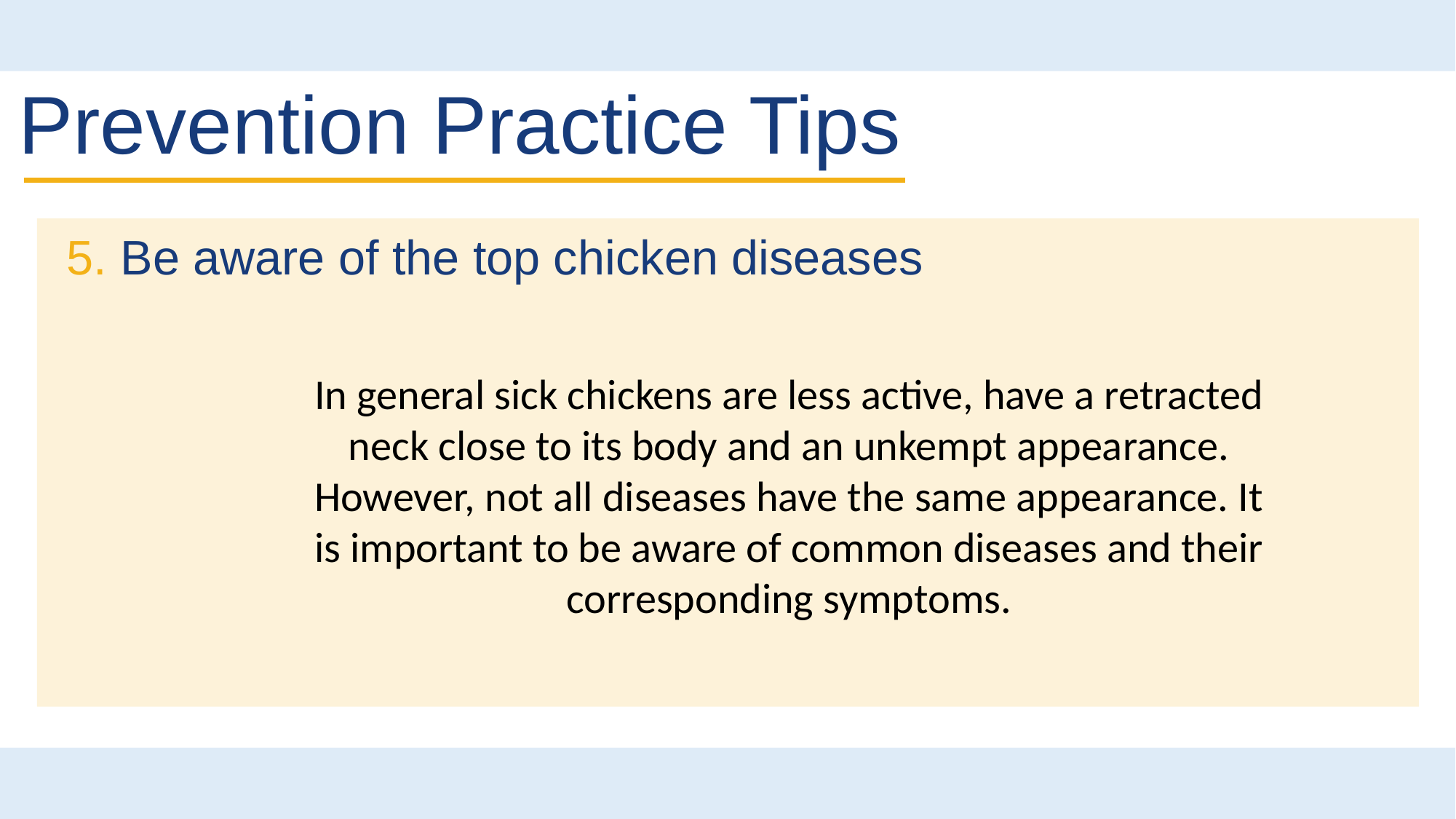

# Prevention Practice Tips

5. Be aware of the top chicken diseases
In general sick chickens are less active, have a retracted neck close to its body and an unkempt appearance. However, not all diseases have the same appearance. It is important to be aware of common diseases and their corresponding symptoms.